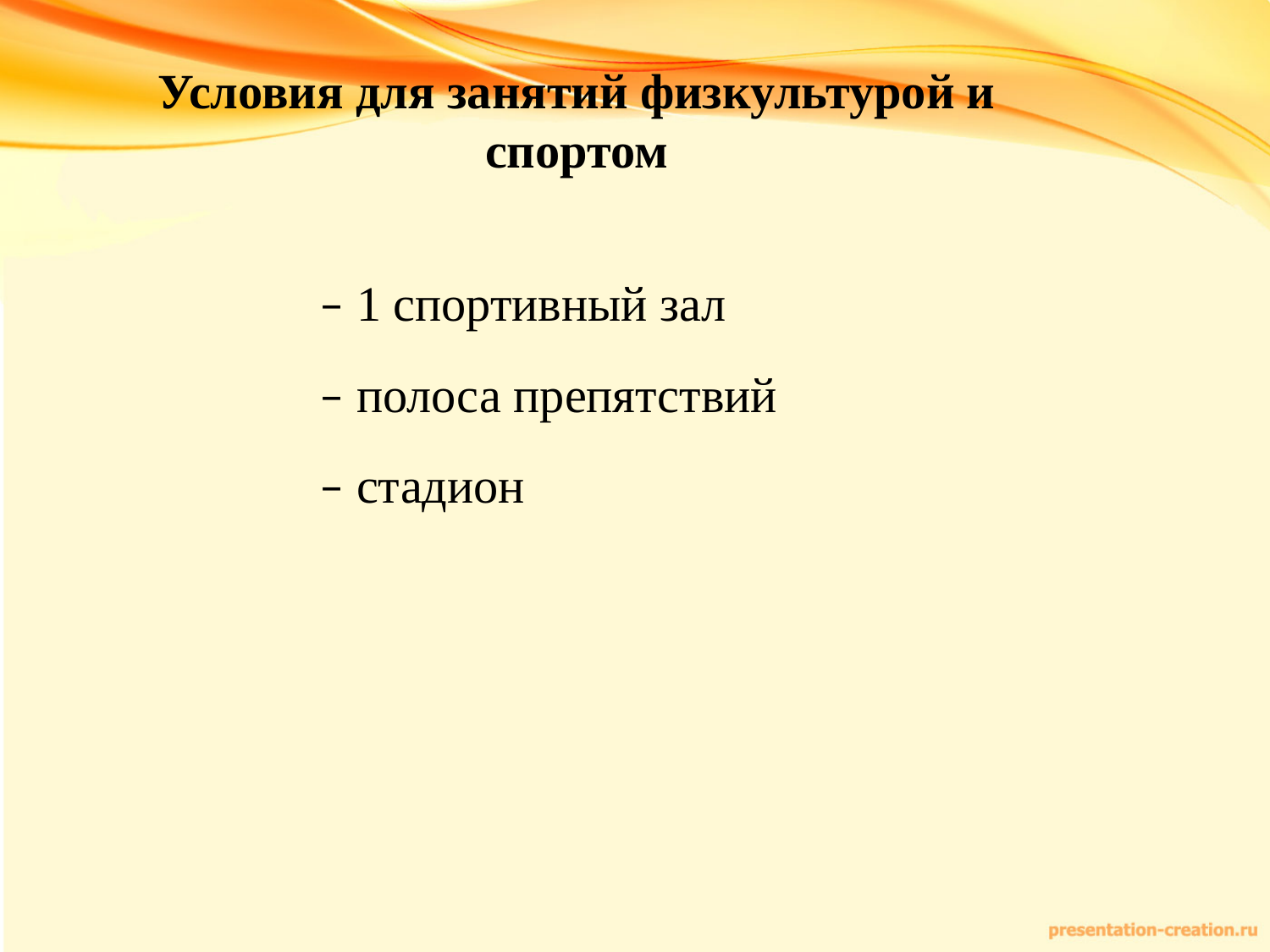

Условия для занятий физкультурой и спортом
– 1 спортивный зал
– полоса препятствий
– стадион